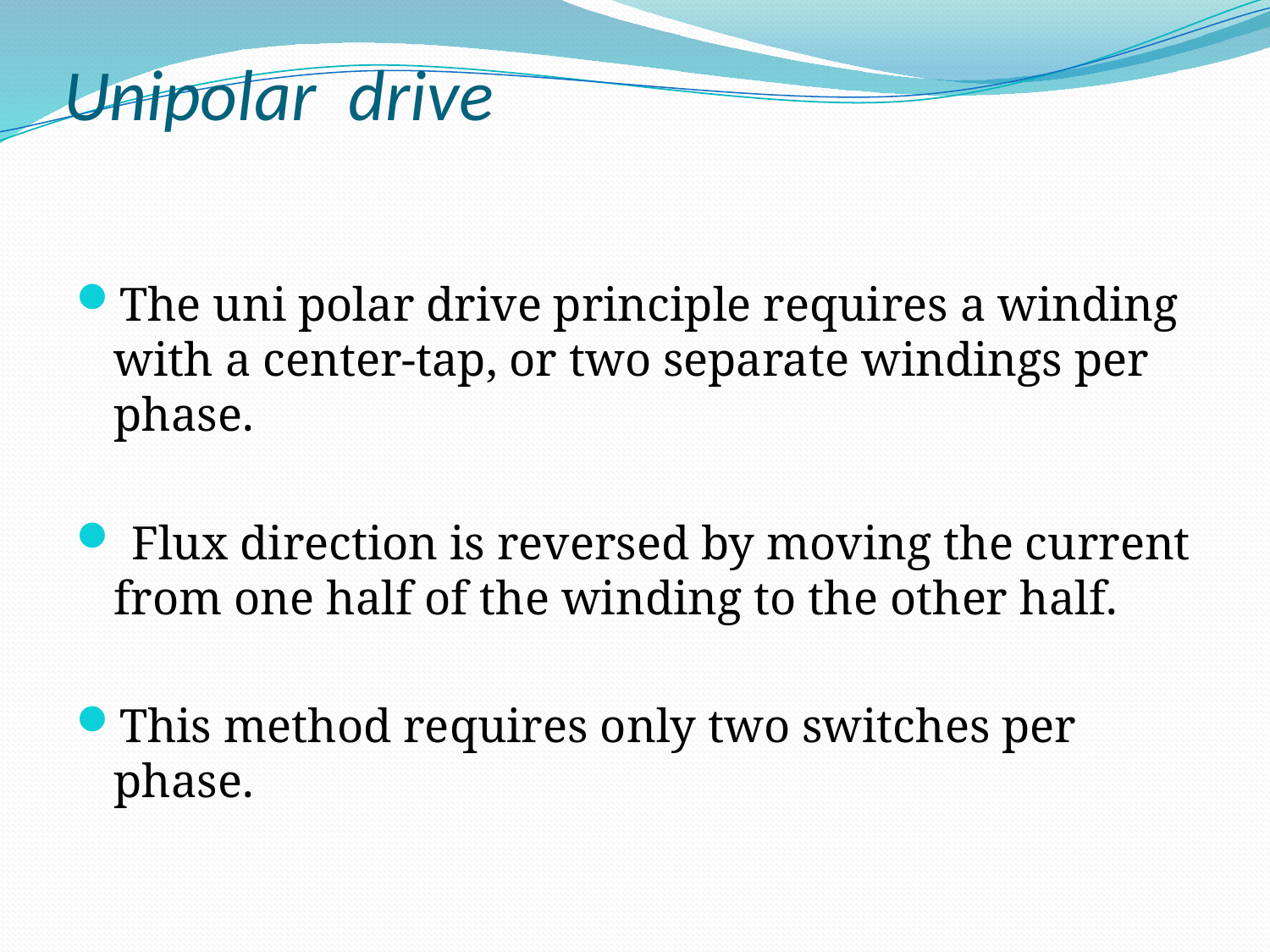

# Unipolar  drive
The uni polar drive principle requires a winding with a center-tap, or two separate windings per phase.

 Flux direction is reversed by moving the current from one half of the winding to the other half.

This method requires only two switches per phase.